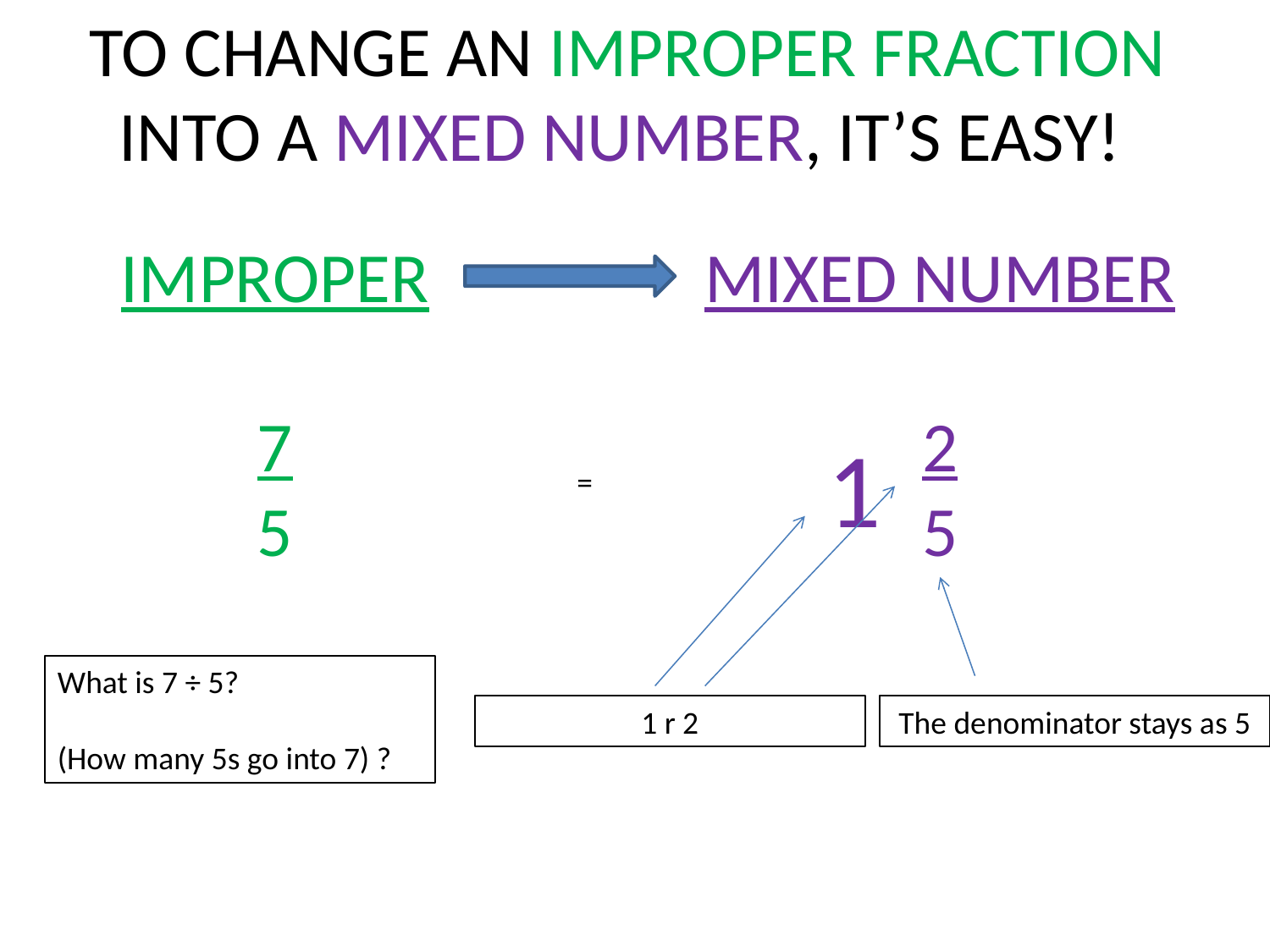

TO CHANGE AN IMPROPER FRACTION INTO A MIXED NUMBER, IT’S EASY!
IMPROPER

7
5
MIXED NUMBER

2
5

1
=
What is 7 ÷ 5?

(How many 5s go into 7) ?
1 r 2
The denominator stays as 5